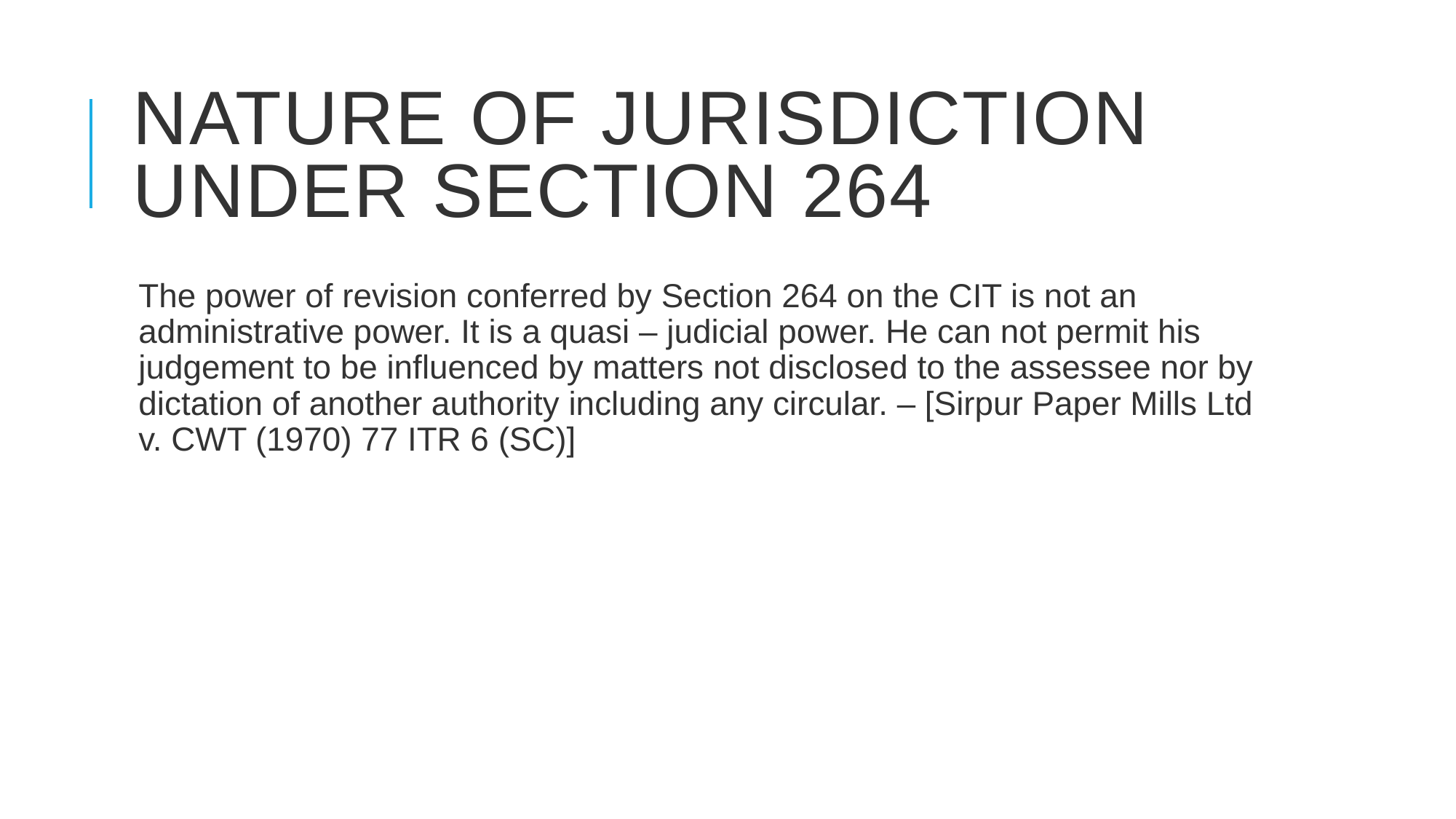

# Nature of Jurisdiction under section 264
The power of revision conferred by Section 264 on the CIT is not an administrative power. It is a quasi – judicial power. He can not permit his judgement to be influenced by matters not disclosed to the assessee nor by dictation of another authority including any circular. – [Sirpur Paper Mills Ltd v. CWT (1970) 77 ITR 6 (SC)]